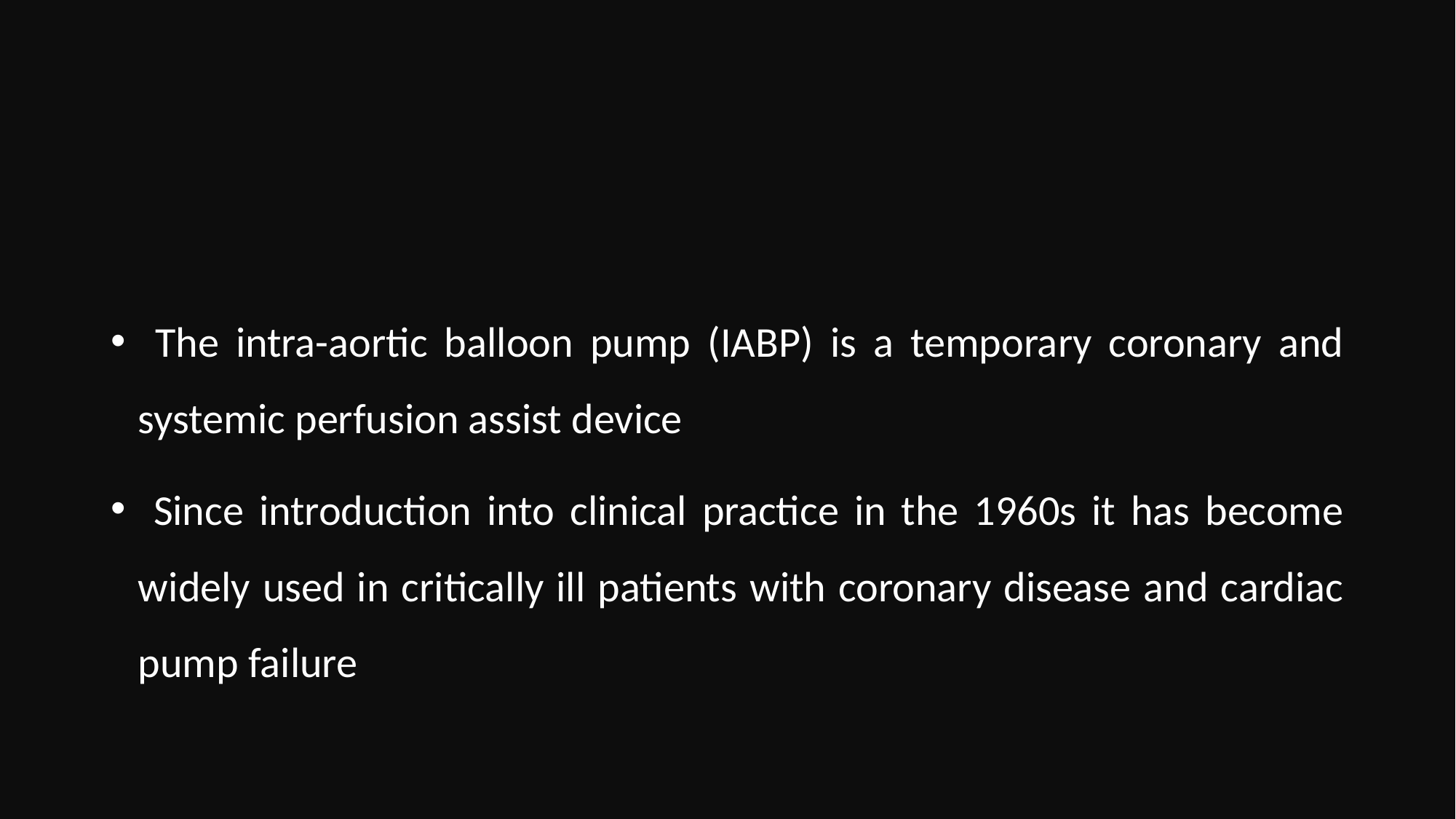

#

 The intra-aortic balloon pump (IABP) is a temporary coronary and systemic perfusion assist device
 Since introduction into clinical practice in the 1960s it has become widely used in critically ill patients with coronary disease and cardiac pump failure